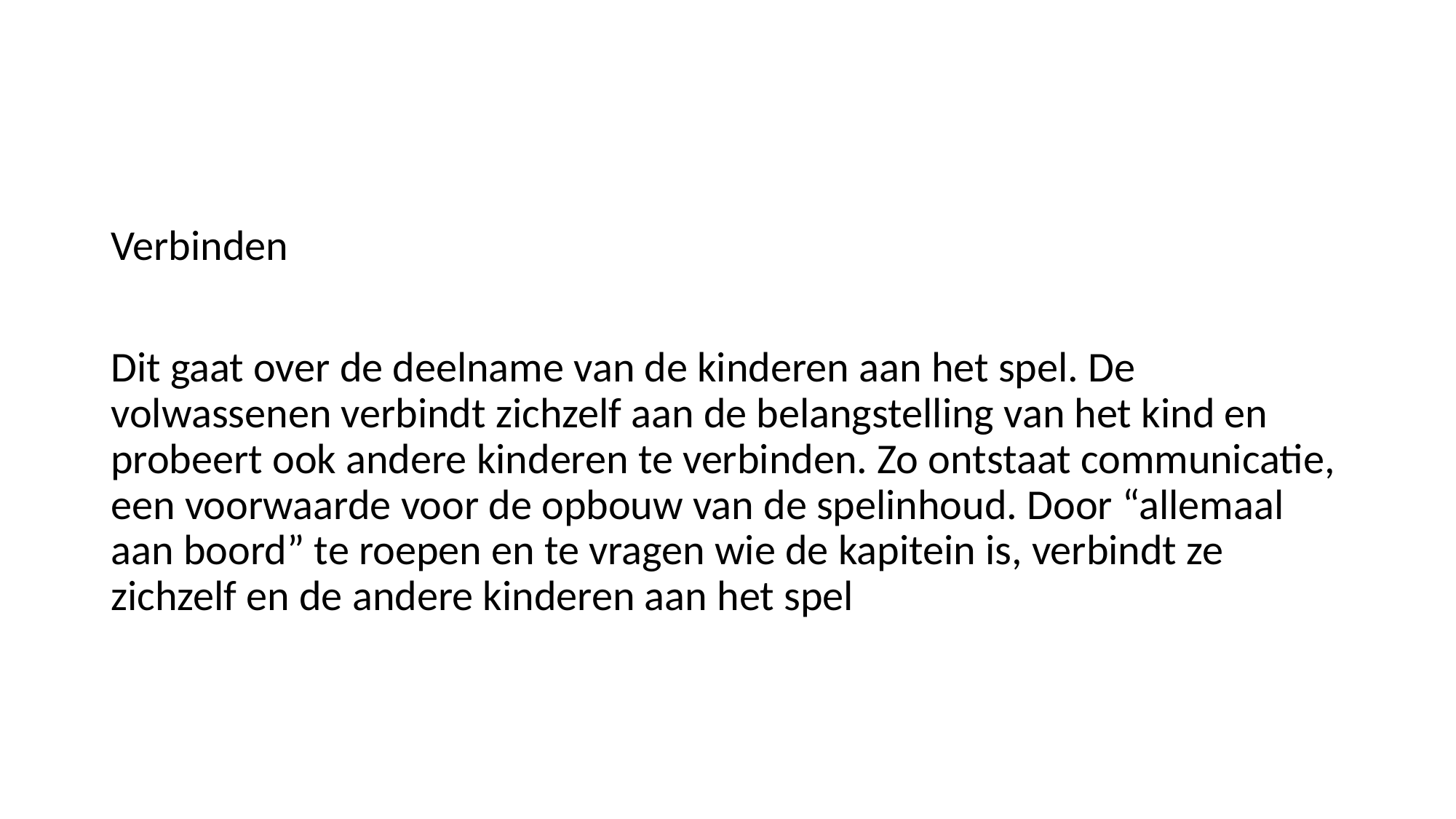

Verbinden

Dit gaat over de deelname van de kinderen aan het spel. De volwassenen verbindt zichzelf aan de belangstelling van het kind en probeert ook andere kinderen te verbinden. Zo ontstaat communicatie, een voorwaarde voor de opbouw van de spelinhoud. Door “allemaal aan boord” te roepen en te vragen wie de kapitein is, verbindt ze zichzelf en de andere kinderen aan het spel